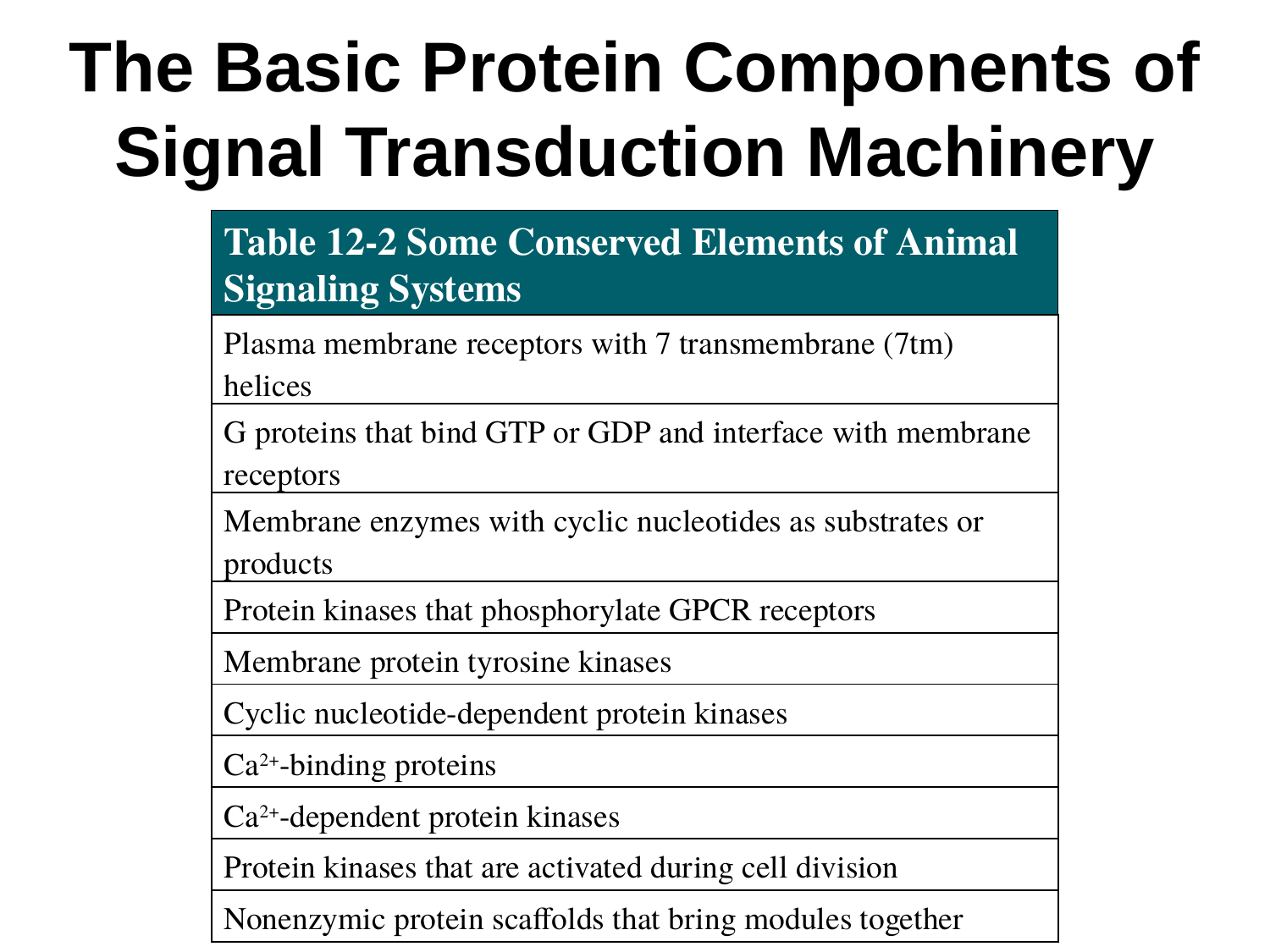

# The Basic Protein Components of Signal Transduction Machinery
Table 12-2 Some Conserved Elements of Animal Signaling Systems
| Plasma membrane receptors with 7 transmembrane (7tm) helices |
| --- |
| G proteins that bind GTP or GDP and interface with membrane receptors |
| Membrane enzymes with cyclic nucleotides as substrates or products |
| Protein kinases that phosphorylate GPCR receptors |
| Membrane protein tyrosine kinases |
| Cyclic nucleotide-dependent protein kinases |
| Ca2+-binding proteins |
| Ca2+-dependent protein kinases |
| Protein kinases that are activated during cell division |
| Nonenzymic protein scaffolds that bring modules together |